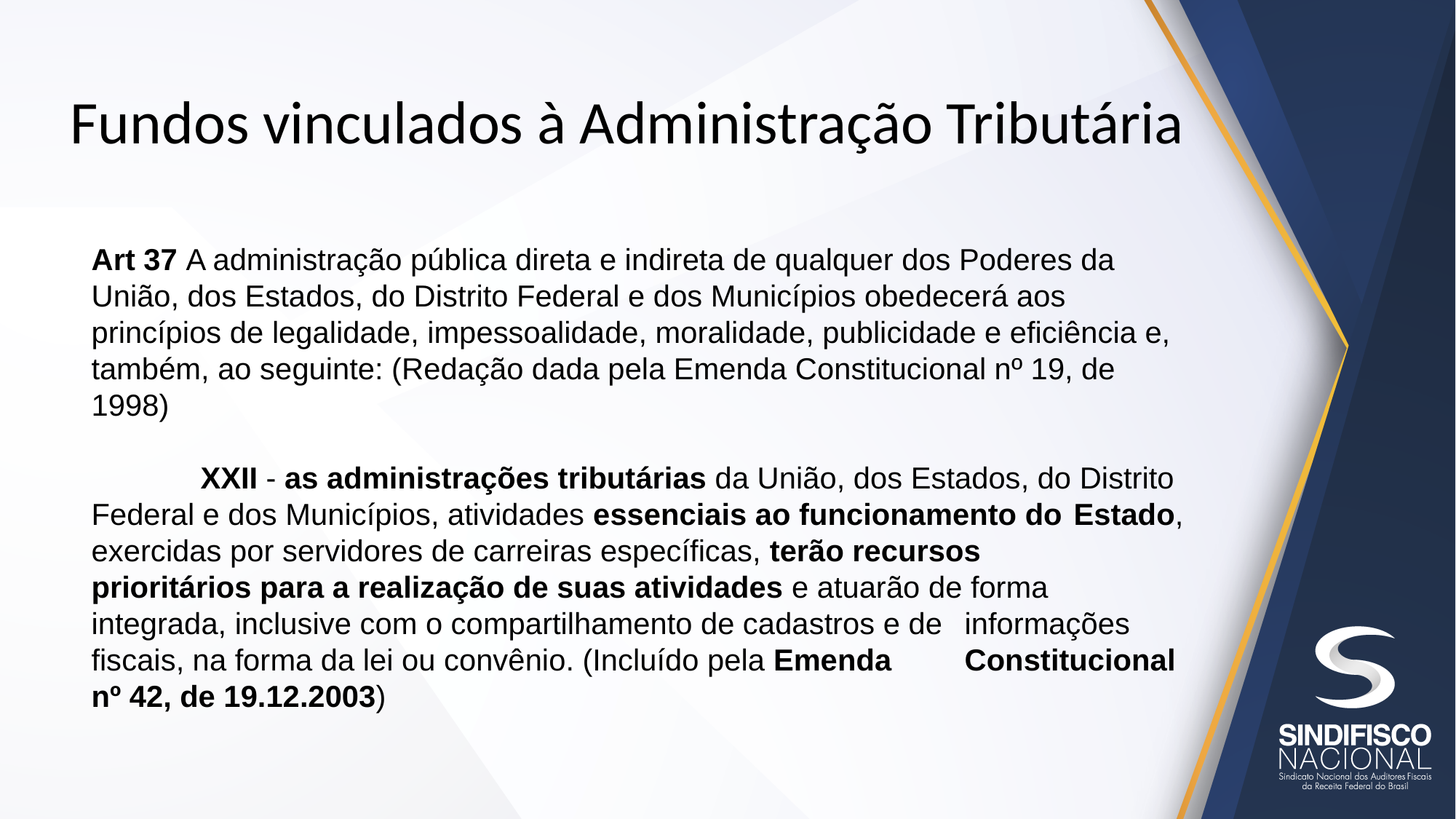

# Fundos vinculados à Administração Tributária
Art 37 A administração pública direta e indireta de qualquer dos Poderes da União, dos Estados, do Distrito Federal e dos Municípios obedecerá aos princípios de legalidade, impessoalidade, moralidade, publicidade e eficiência e, também, ao seguinte: (Redação dada pela Emenda Constitucional nº 19, de 1998)

	XXII - as administrações tributárias da União, dos Estados, do Distrito 	Federal e dos Municípios, atividades essenciais ao funcionamento do 	Estado, exercidas por servidores de carreiras específicas, terão recursos 	prioritários para a realização de suas atividades e atuarão de forma 	integrada, inclusive com o compartilhamento de cadastros e de 	informações fiscais, na forma da lei ou convênio. (Incluído pela Emenda 	Constitucional nº 42, de 19.12.2003)